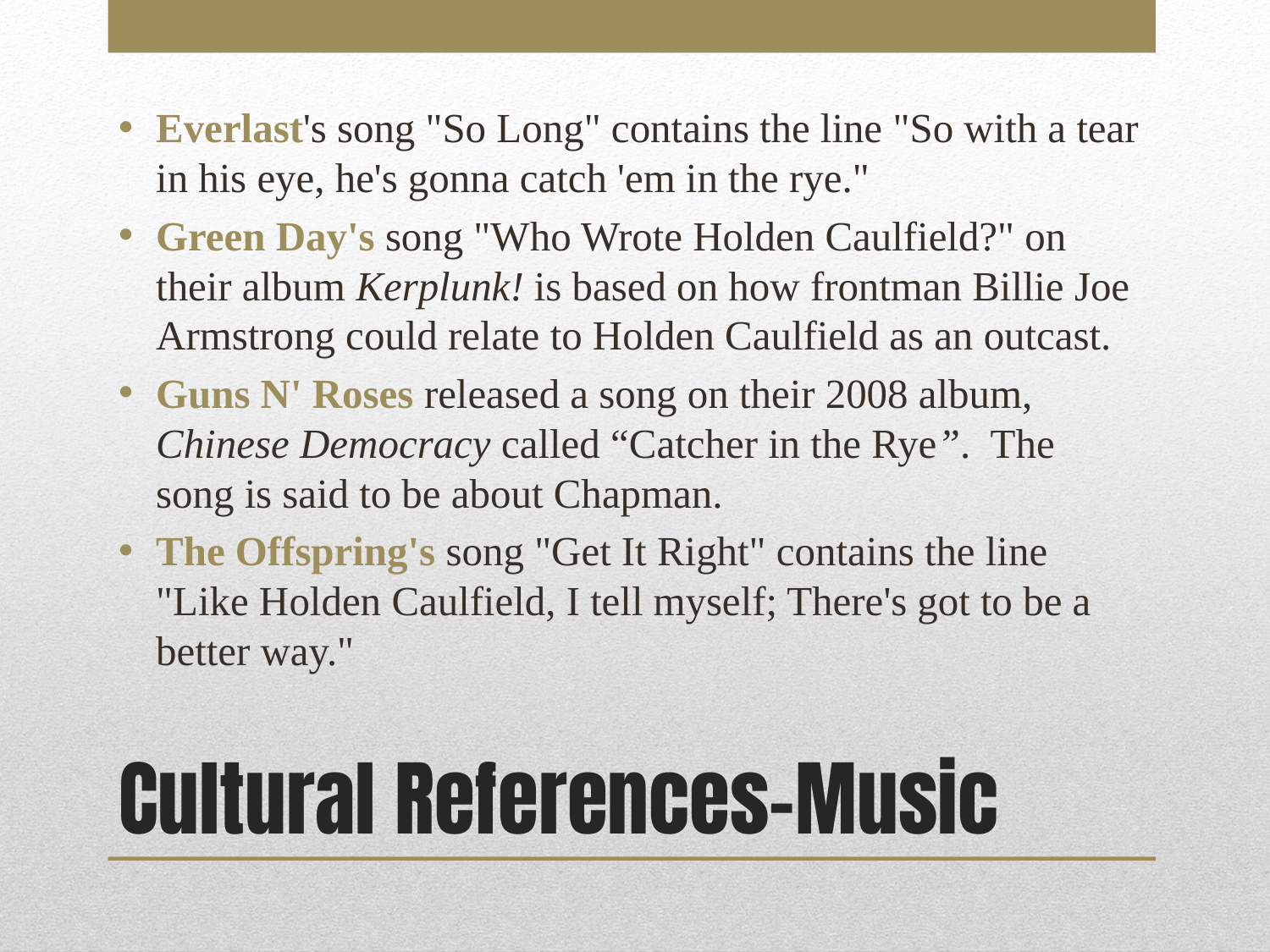

Everlast's song "So Long" contains the line "So with a tear in his eye, he's gonna catch 'em in the rye."
Green Day's song "Who Wrote Holden Caulfield?" on their album Kerplunk! is based on how frontman Billie Joe Armstrong could relate to Holden Caulfield as an outcast.
Guns N' Roses released a song on their 2008 album, Chinese Democracy called “Catcher in the Rye”.  The song is said to be about Chapman.
The Offspring's song "Get It Right" contains the line "Like Holden Caulfield, I tell myself; There's got to be a better way."

# Cultural References-Music